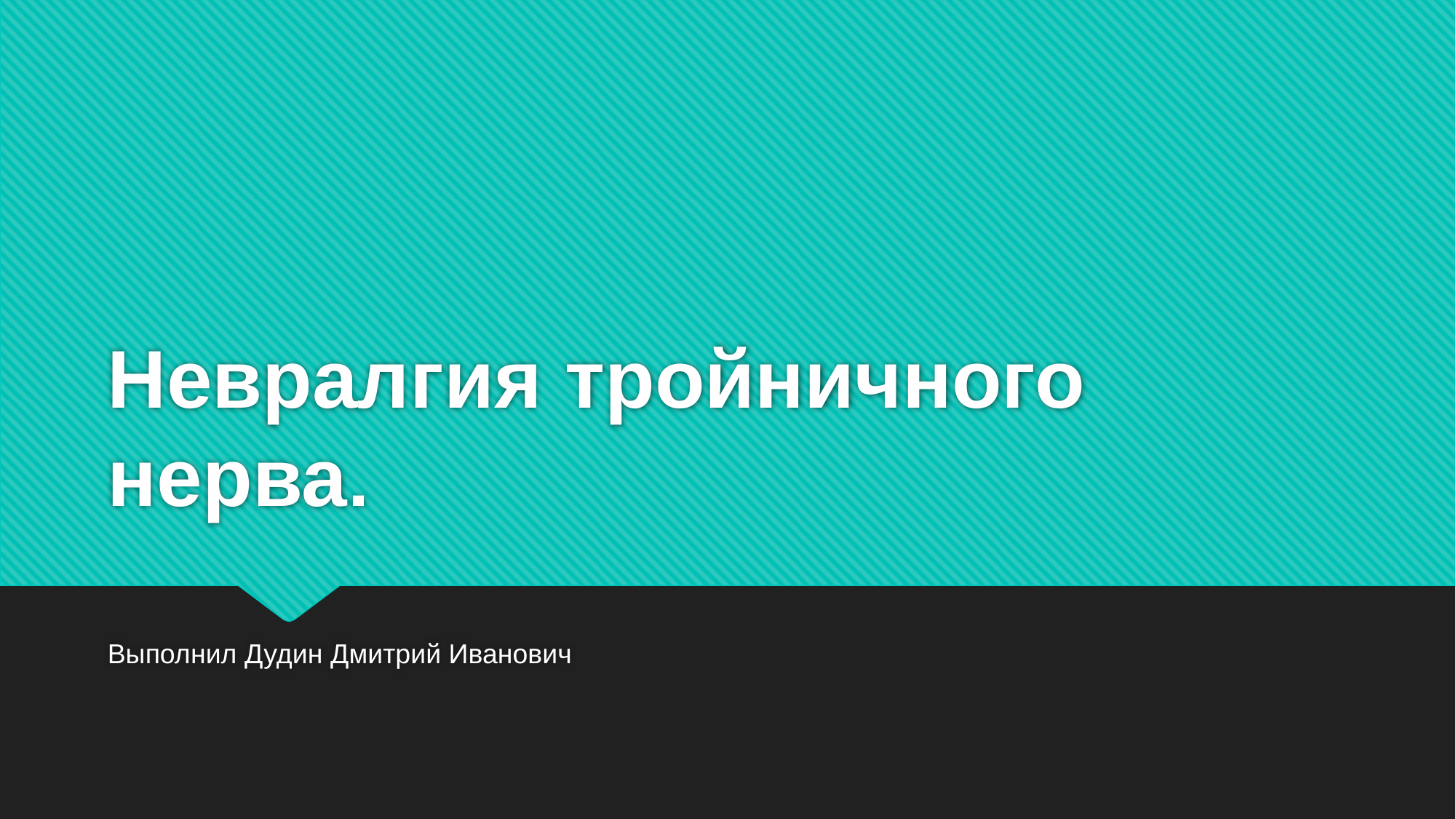

# Невралгия тройничного нерва.
Выполнил Дудин Дмитрий Иванович